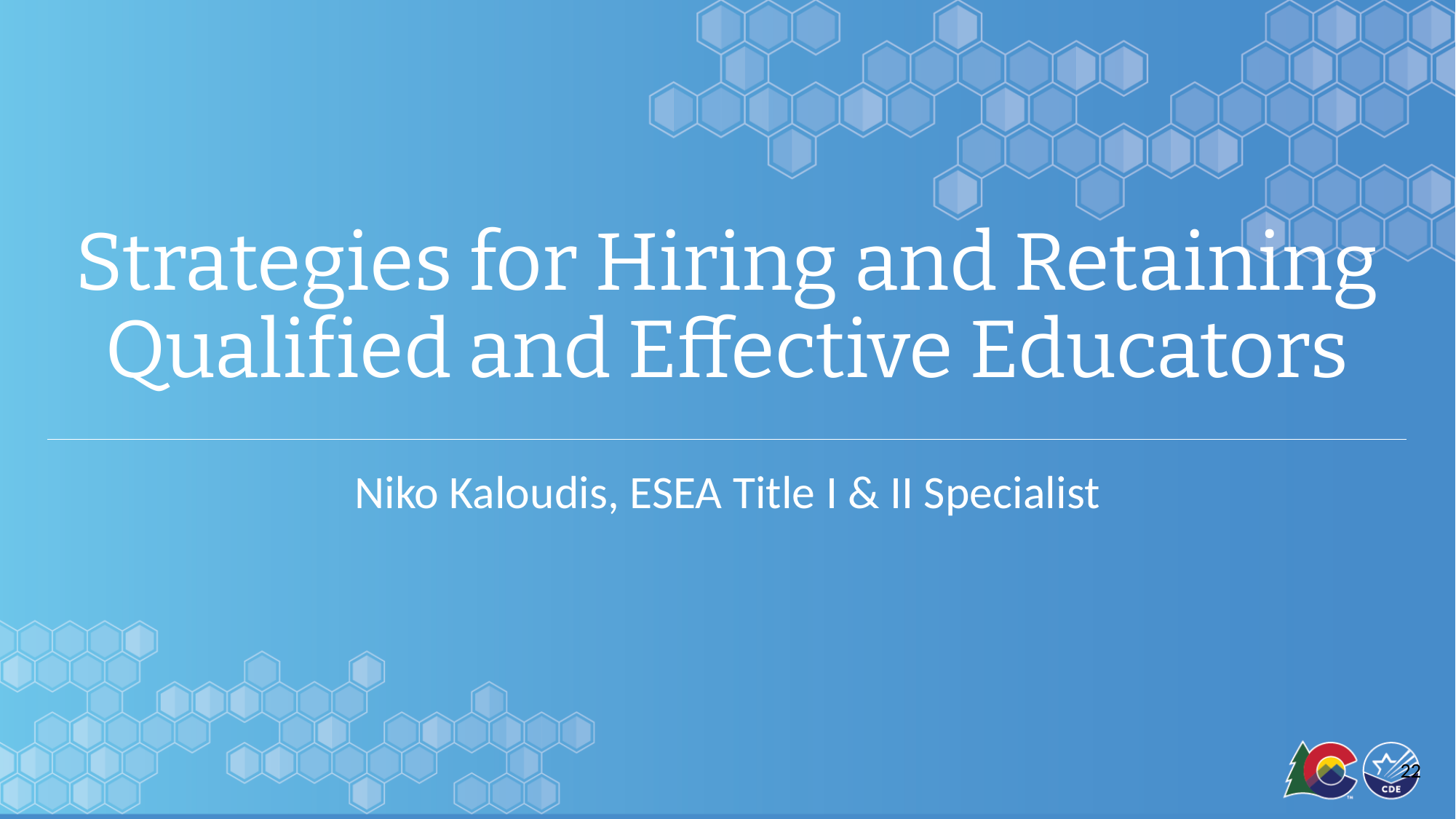

Strategies for Hiring and Retaining Qualified and Effective Educators
Niko Kaloudis, ESEA Title I & II Specialist
22